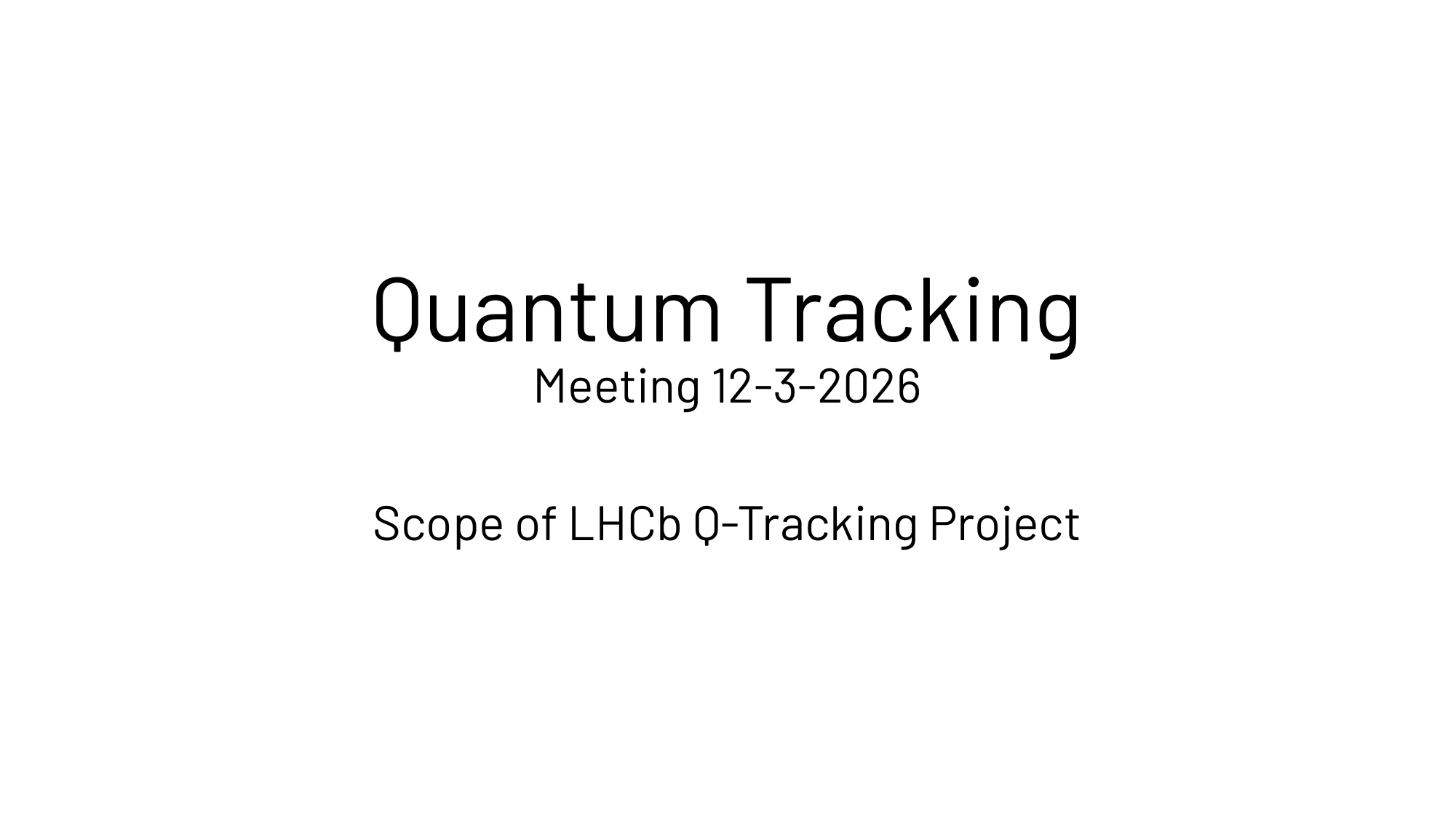

# Quantum Tracking Meeting 12-3-2026
Scope of LHCb Q-Tracking Project